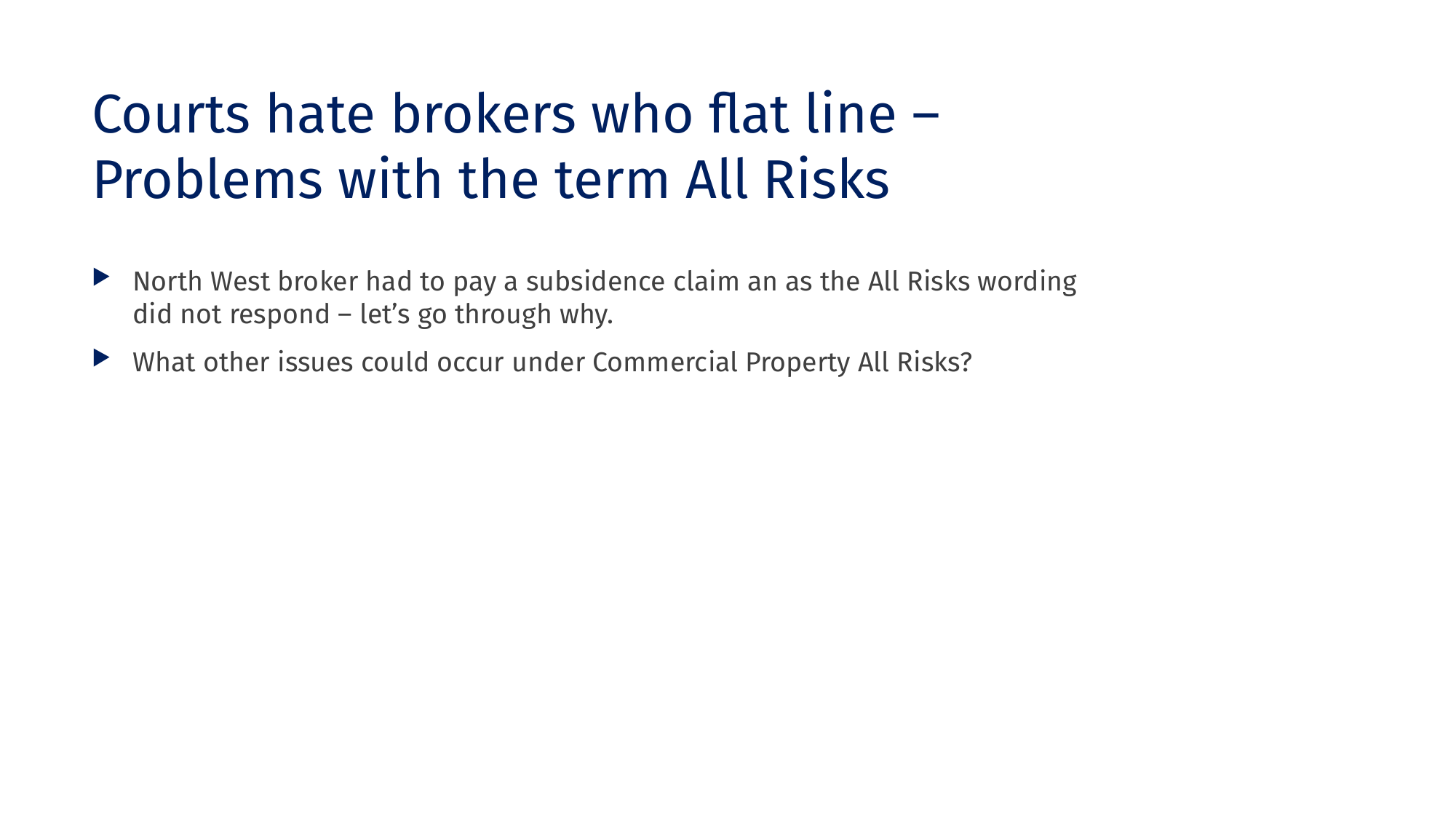

# Courts hate brokers who flat line – Problems with the term All Risks
North West broker had to pay a subsidence claim an as the All Risks wording did not respond – let’s go through why.
What other issues could occur under Commercial Property All Risks?